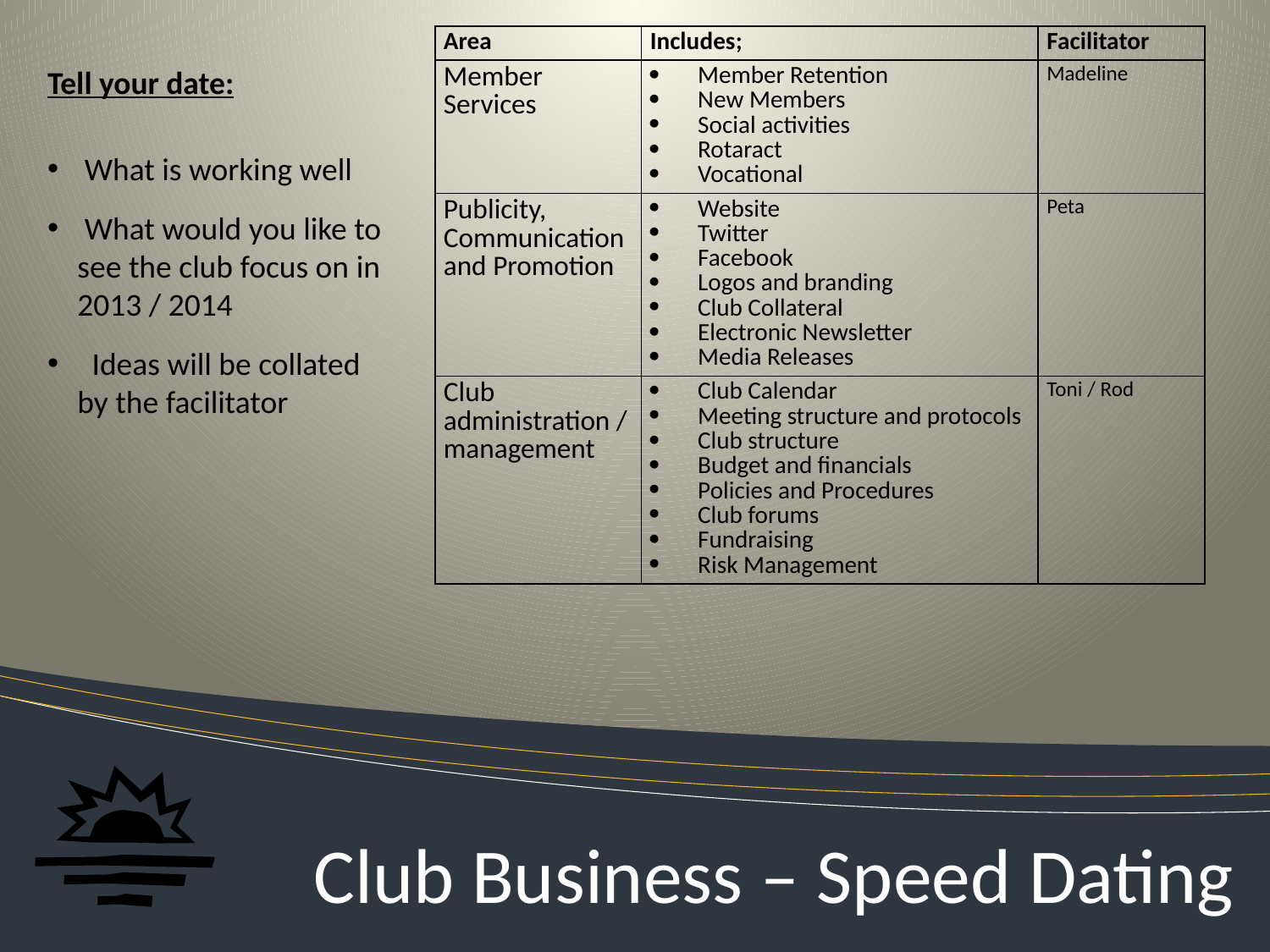

| Area | Includes; | Facilitator |
| --- | --- | --- |
| Member Services | Member Retention New Members Social activities Rotaract Vocational | Madeline |
| Publicity, Communication and Promotion | Website Twitter Facebook Logos and branding Club Collateral Electronic Newsletter Media Releases | Peta |
| Club administration / management | Club Calendar Meeting structure and protocols Club structure Budget and financials Policies and Procedures Club forums Fundraising Risk Management | Toni / Rod |
Tell your date:

 What is working well
 What would you like to see the club focus on in 2013 / 2014
  Ideas will be collated by the facilitator
# Club Business – Speed Dating